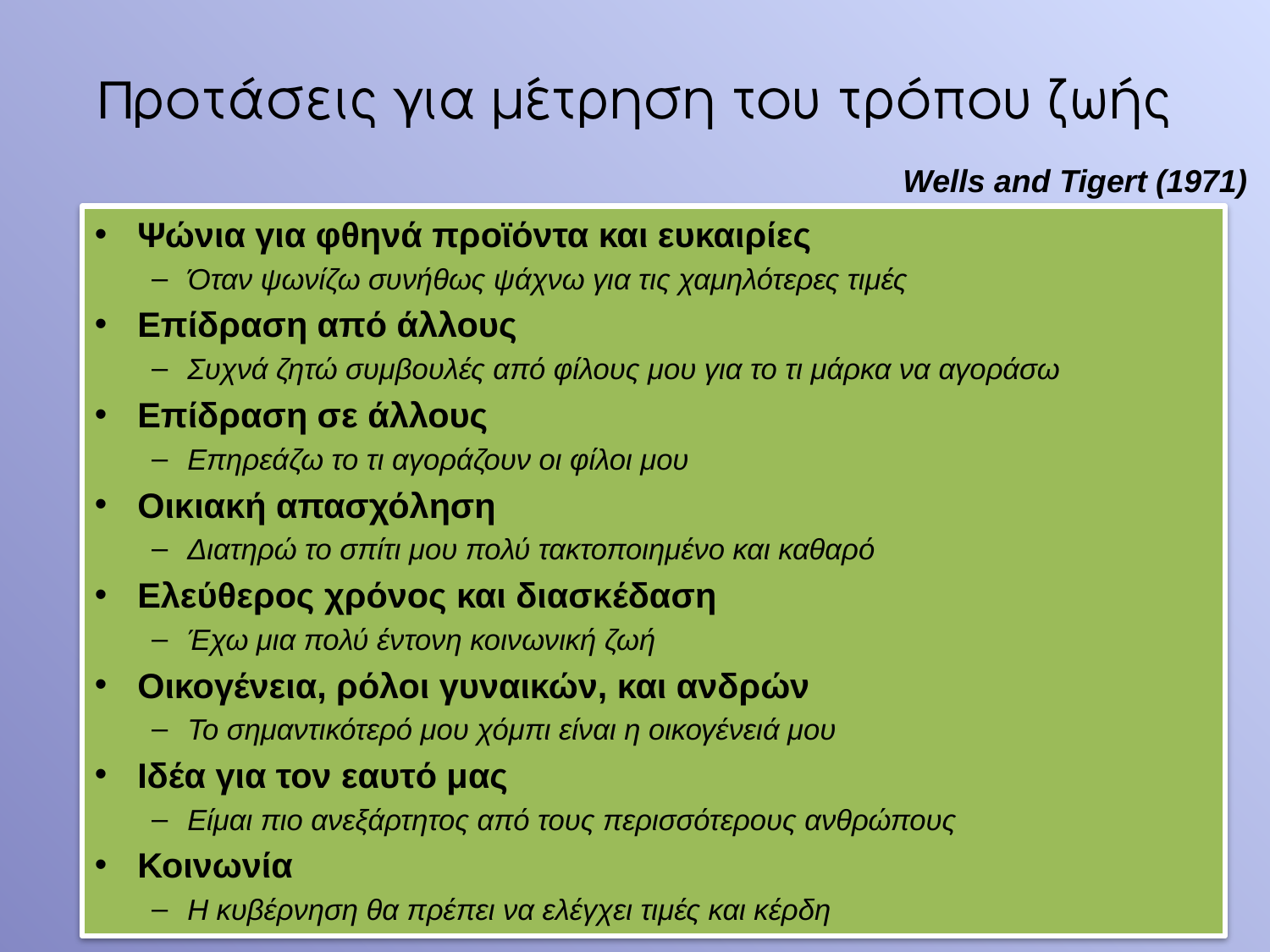

# Προτάσεις για μέτρηση του τρόπου ζωής
Wells and Tigert (1971)
Ψώνια για φθηνά προϊόντα και ευκαιρίες
Όταν ψωνίζω συνήθως ψάχνω για τις χαμηλότερες τιμές
Επίδραση από άλλους
Συχνά ζητώ συμβουλές από φίλους μου για το τι μάρκα να αγοράσω
Επίδραση σε άλλους
Επηρεάζω το τι αγοράζουν οι φίλοι μου
Οικιακή απασχόληση
Διατηρώ το σπίτι μου πολύ τακτοποιημένο και καθαρό
Ελεύθερος χρόνος και διασκέδαση
Έχω μια πολύ έντονη κοινωνική ζωή
Οικογένεια, ρόλοι γυναικών, και ανδρών
Το σημαντικότερό μου χόμπι είναι η οικογένειά μου
Ιδέα για τον εαυτό μας
Είμαι πιο ανεξάρτητος από τους περισσότερους ανθρώπους
Κοινωνία
Η κυβέρνηση θα πρέπει να ελέγχει τιμές και κέρδη